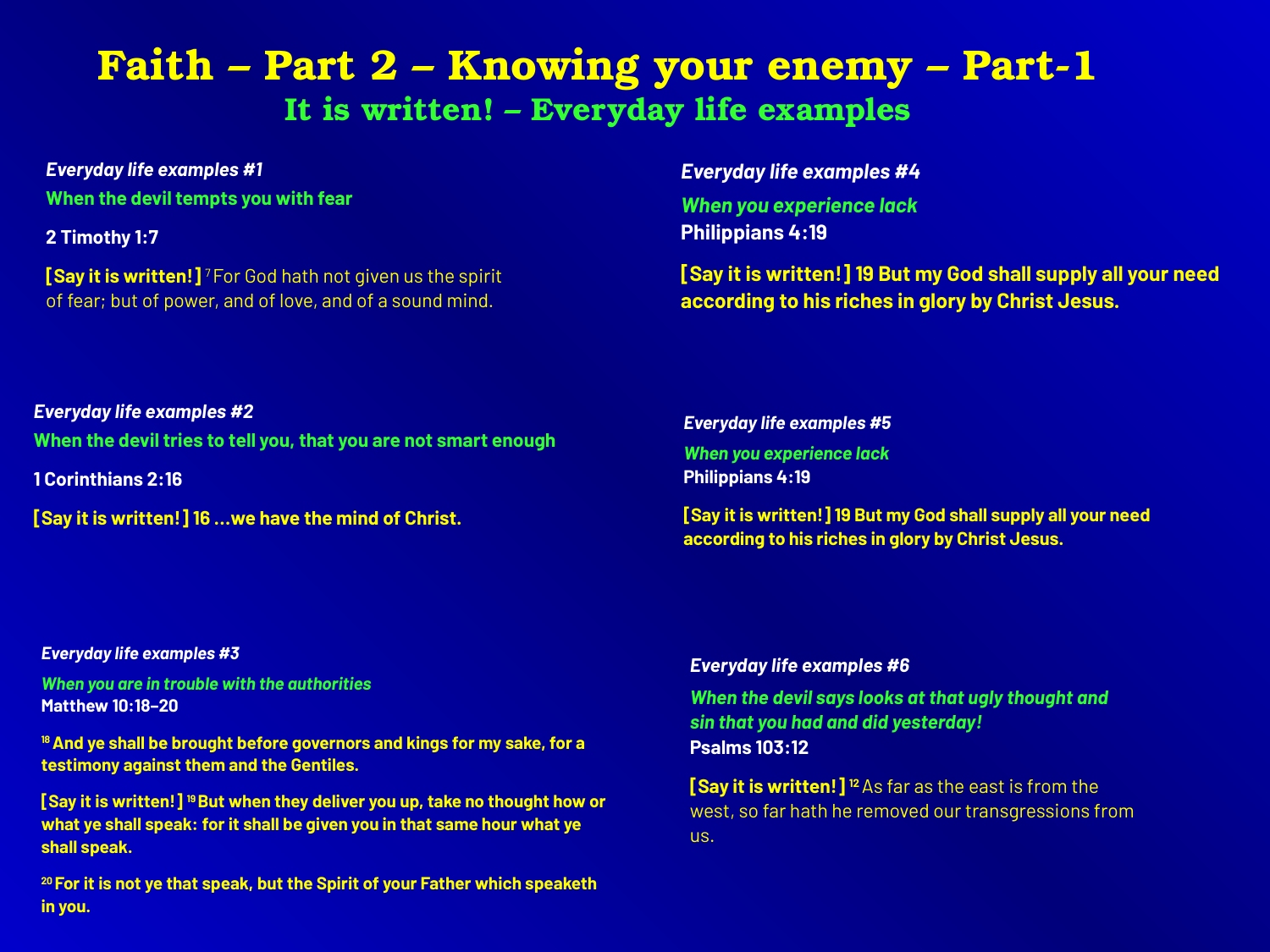

Faith – Part 2 – Knowing your enemy – Part-1
It is written! – Everyday life examples
Everyday life examples #1
When the devil tempts you with fear
2 Timothy 1:7
[Say it is written!] 7 For God hath not given us the spirit of fear; but of power, and of love, and of a sound mind.
Everyday life examples #4
When you experience lack
Philippians 4:19
[Say it is written!] 19 But my God shall supply all your need according to his riches in glory by Christ Jesus.
Everyday life examples #2
When the devil tries to tell you, that you are not smart enough
1 Corinthians 2:16
[Say it is written!] 16 …we have the mind of Christ.
Everyday life examples #5
When you experience lack
Philippians 4:19
[Say it is written!] 19 But my God shall supply all your need according to his riches in glory by Christ Jesus.
Everyday life examples #3
When you are in trouble with the authorities
Matthew 10:18–20
18 And ye shall be brought before governors and kings for my sake, for a testimony against them and the Gentiles.
[Say it is written!] 19 But when they deliver you up, take no thought how or what ye shall speak: for it shall be given you in that same hour what ye shall speak.
20 For it is not ye that speak, but the Spirit of your Father which speaketh in you.
Everyday life examples #6
When the devil says looks at that ugly thought and sin that you had and did yesterday!
Psalms 103:12
[Say it is written!] 12 As far as the east is from the west, so far hath he removed our transgressions from us.